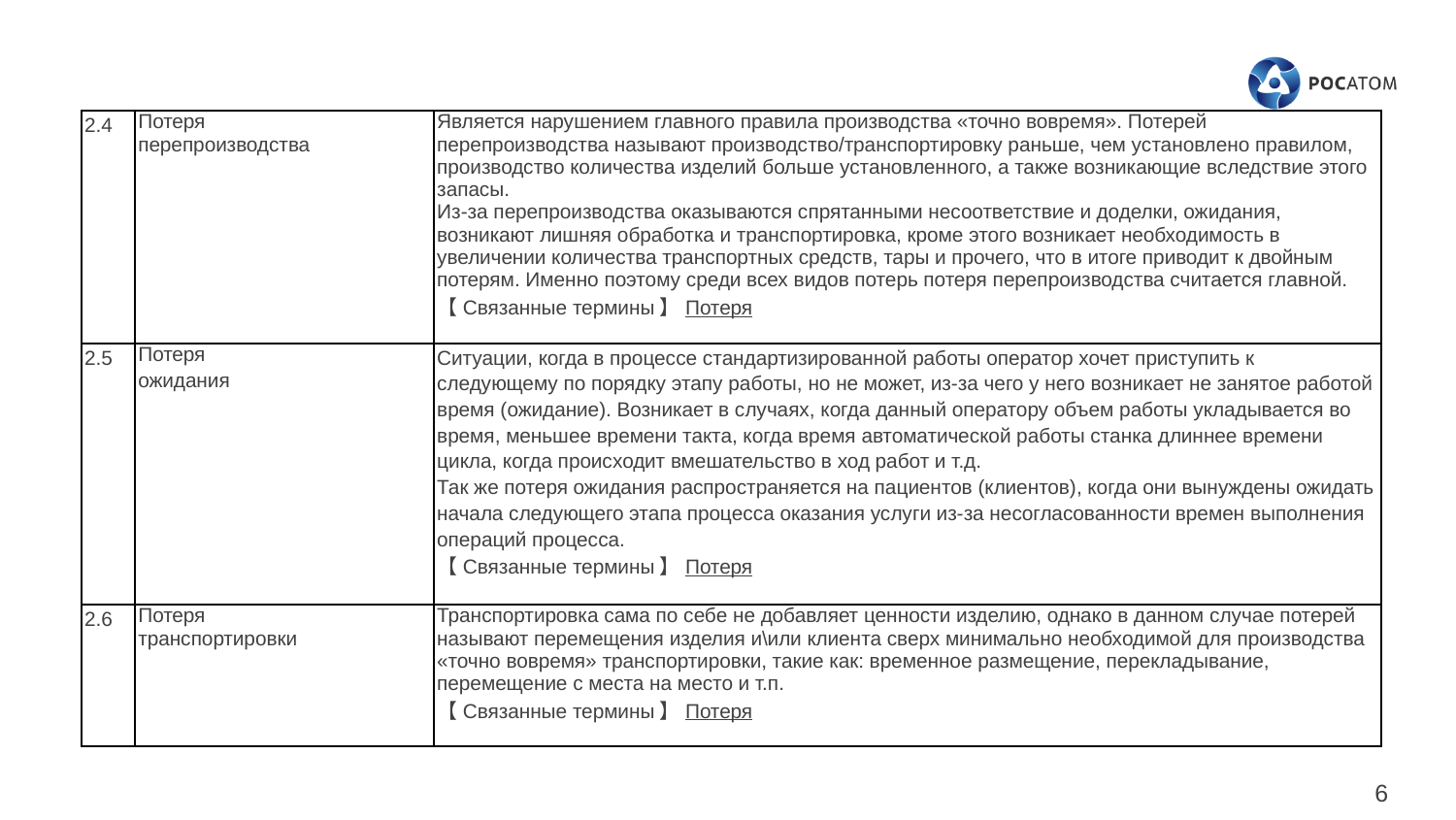

| 2.4 | Потеря перепроизводства | Является нарушением главного правила производства «точно вовремя». Потерей перепроизводства называют производство/транспортировку раньше, чем установлено правилом, производство количества изделий больше установленного, а также возникающие вследствие этого запасы. Из-за перепроизводства оказываются спрятанными несоответствие и доделки, ожидания, возникают лишняя обработка и транспортировка, кроме этого возникает необходимость в увеличении количества транспортных средств, тары и прочего, что в итоге приводит к двойным потерям. Именно поэтому среди всех видов потерь потеря перепроизводства считается главной. 【Связанные термины】Потеря |
| --- | --- | --- |
| 2.5 | Потеря ожидания | Ситуации, когда в процессе стандартизированной работы оператор хочет приступить к следующему по порядку этапу работы, но не может, из-за чего у него возникает не занятое работой время (ожидание). Возникает в случаях, когда данный оператору объем работы укладывается во время, меньшее времени такта, когда время автоматической работы станка длиннее времени цикла, когда происходит вмешательство в ход работ и т.д. Так же потеря ожидания распространяется на пациентов (клиентов), когда они вынуждены ожидать начала следующего этапа процесса оказания услуги из-за несогласованности времен выполнения операций процесса. 【Связанные термины】Потеря |
| 2.6 | Потеря транспортировки | Транспортировка сама по себе не добавляет ценности изделию, однако в данном случае потерей называют перемещения изделия и\или клиента сверх минимально необходимой для производства «точно вовремя» транспортировки, такие как: временное размещение, перекладывание, перемещение с места на место и т.п. 【Связанные термины】Потеря |
6